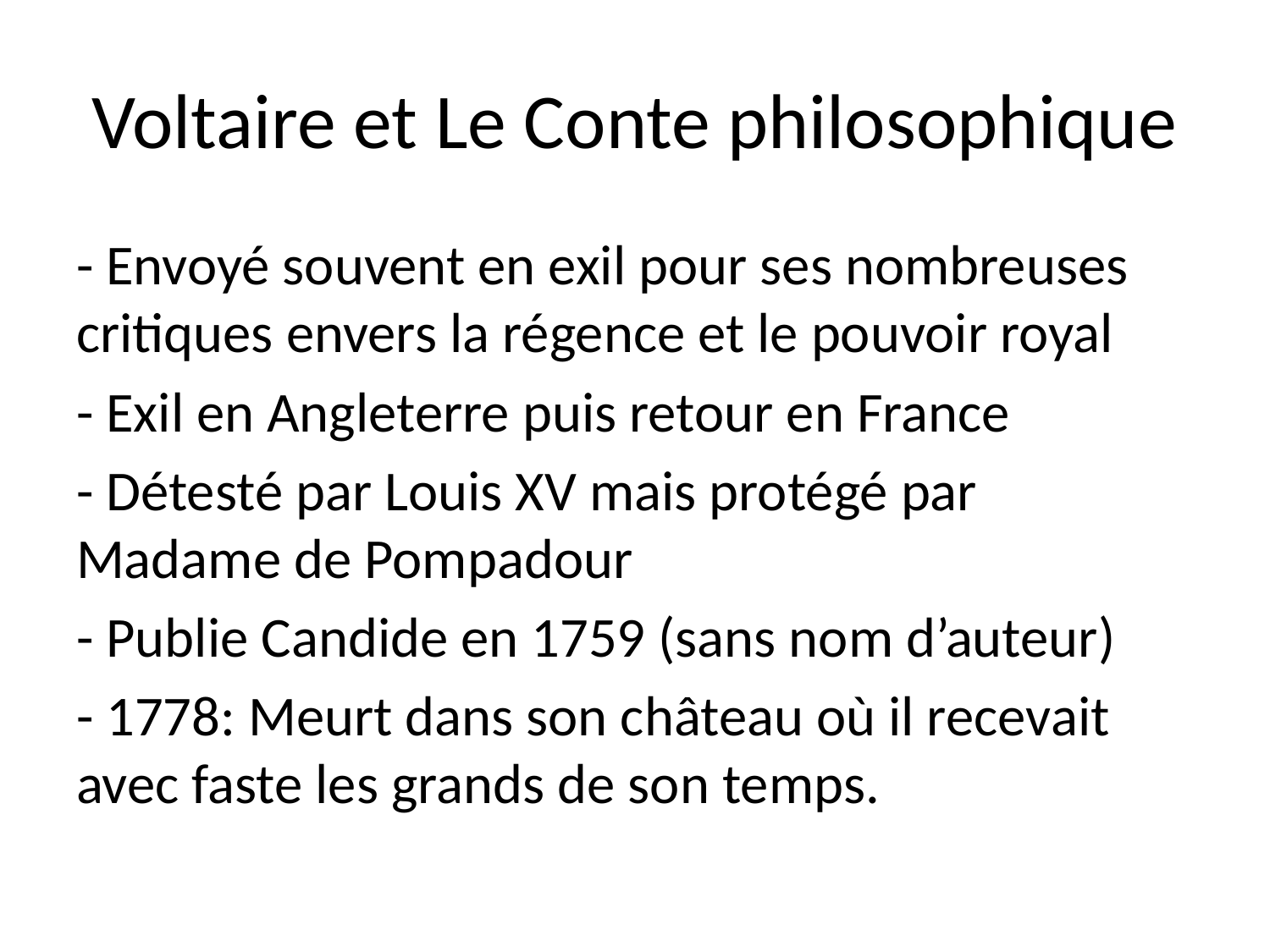

# Voltaire et Le Conte philosophique
- Envoyé souvent en exil pour ses nombreuses critiques envers la régence et le pouvoir royal
- Exil en Angleterre puis retour en France
- Détesté par Louis XV mais protégé par Madame de Pompadour
- Publie Candide en 1759 (sans nom d’auteur)
- 1778: Meurt dans son château où il recevait avec faste les grands de son temps.